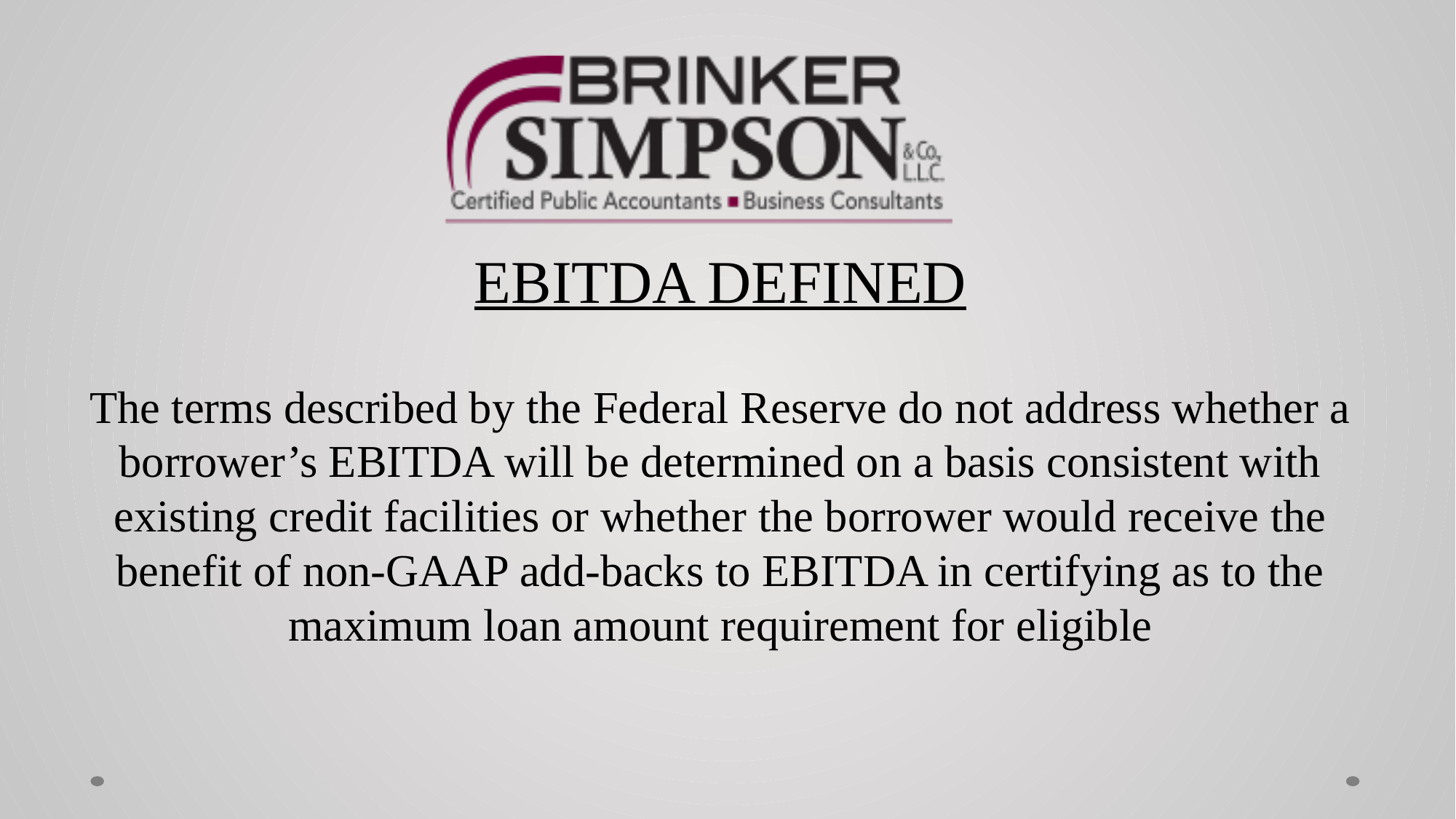

EBITDA DEFINED

The terms described by the Federal Reserve do not address whether a borrower’s EBITDA will be determined on a basis consistent with existing credit facilities or whether the borrower would receive the benefit of non-GAAP add-backs to EBITDA in certifying as to the maximum loan amount requirement for eligible